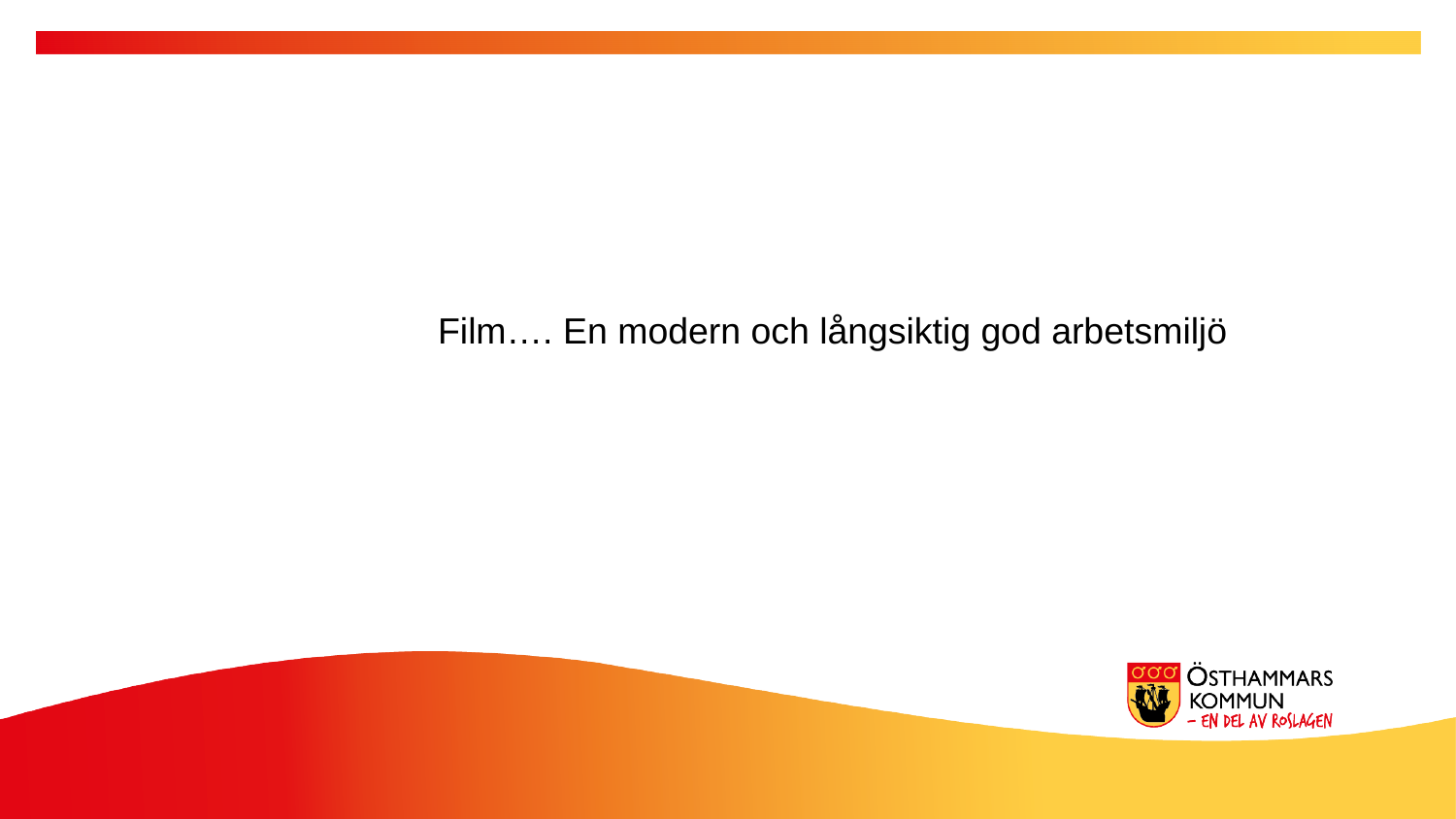

Film…. En modern och långsiktig god arbetsmiljö